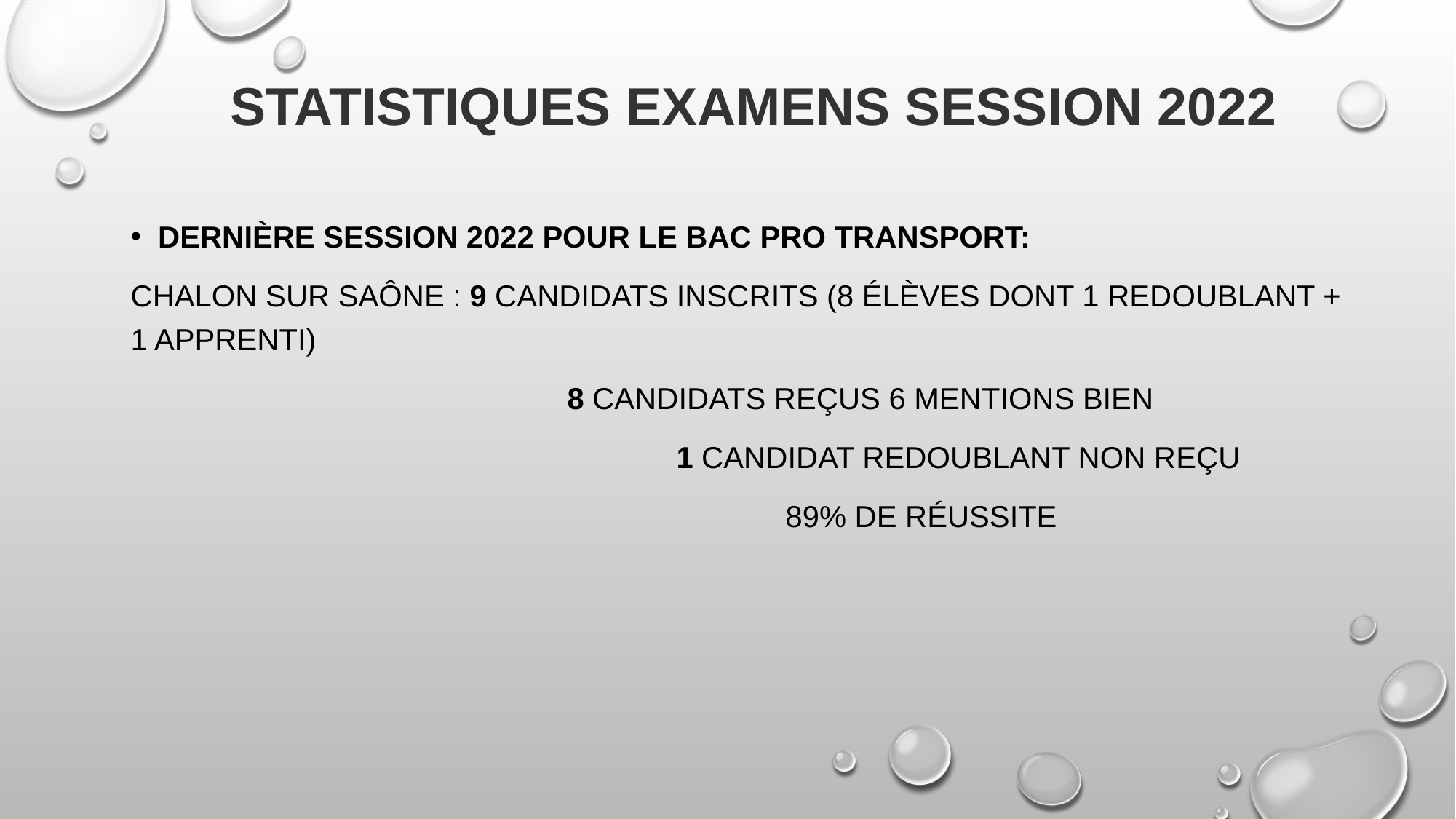

# Statistiques examens session 2022
Dernière session 2022 pour le Bac Pro Transport:
Chalon sur Saône : 9 candidats inscrits (8 élèves dont 1 redoublant + 1 apprenti)
				8 candidats reçus 6 Mentions BIEN
					1 candidat redoublant Non reçu
						89% de réussite